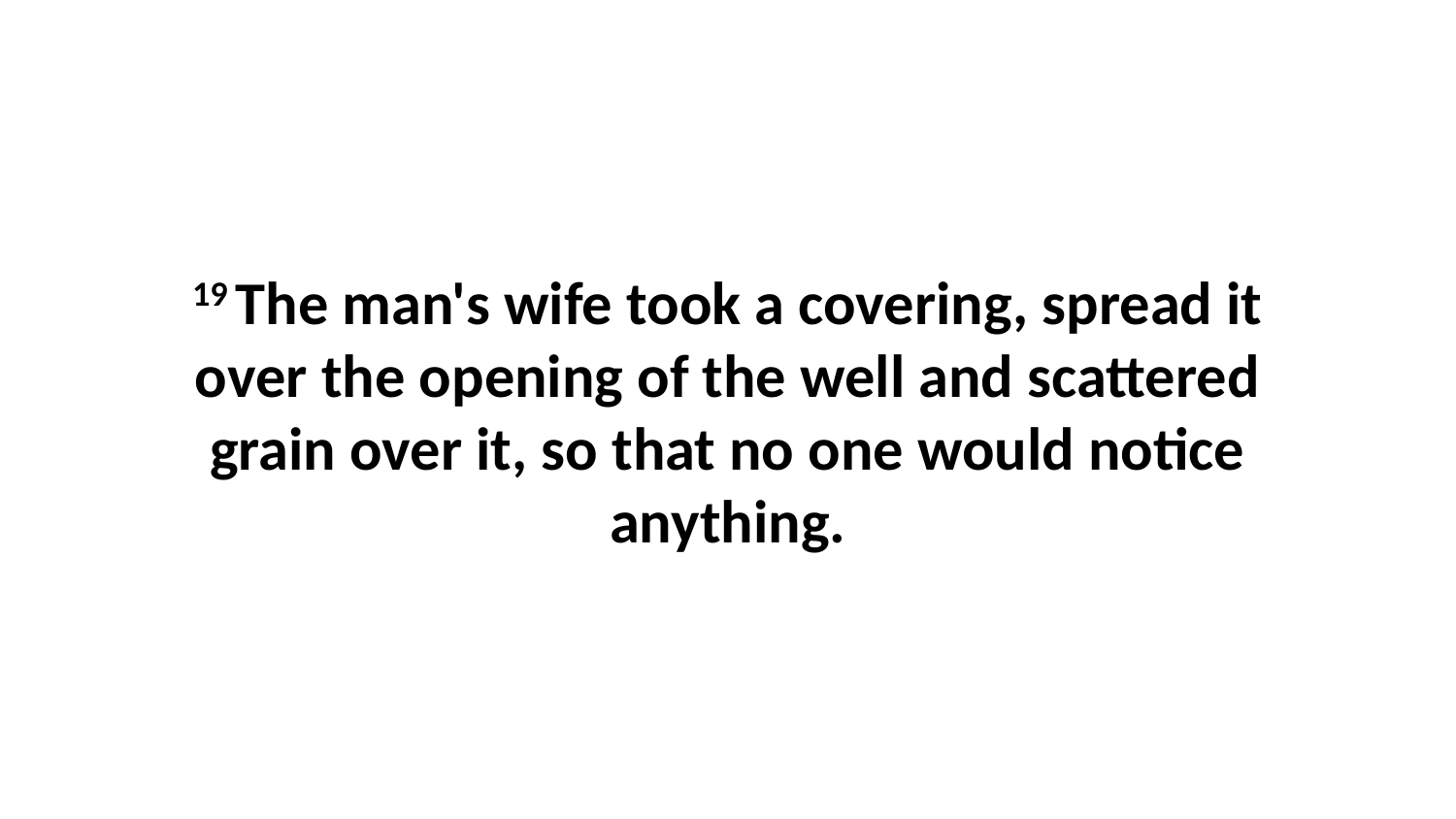

19 The man's wife took a covering, spread it over the opening of the well and scattered grain over it, so that no one would notice anything.